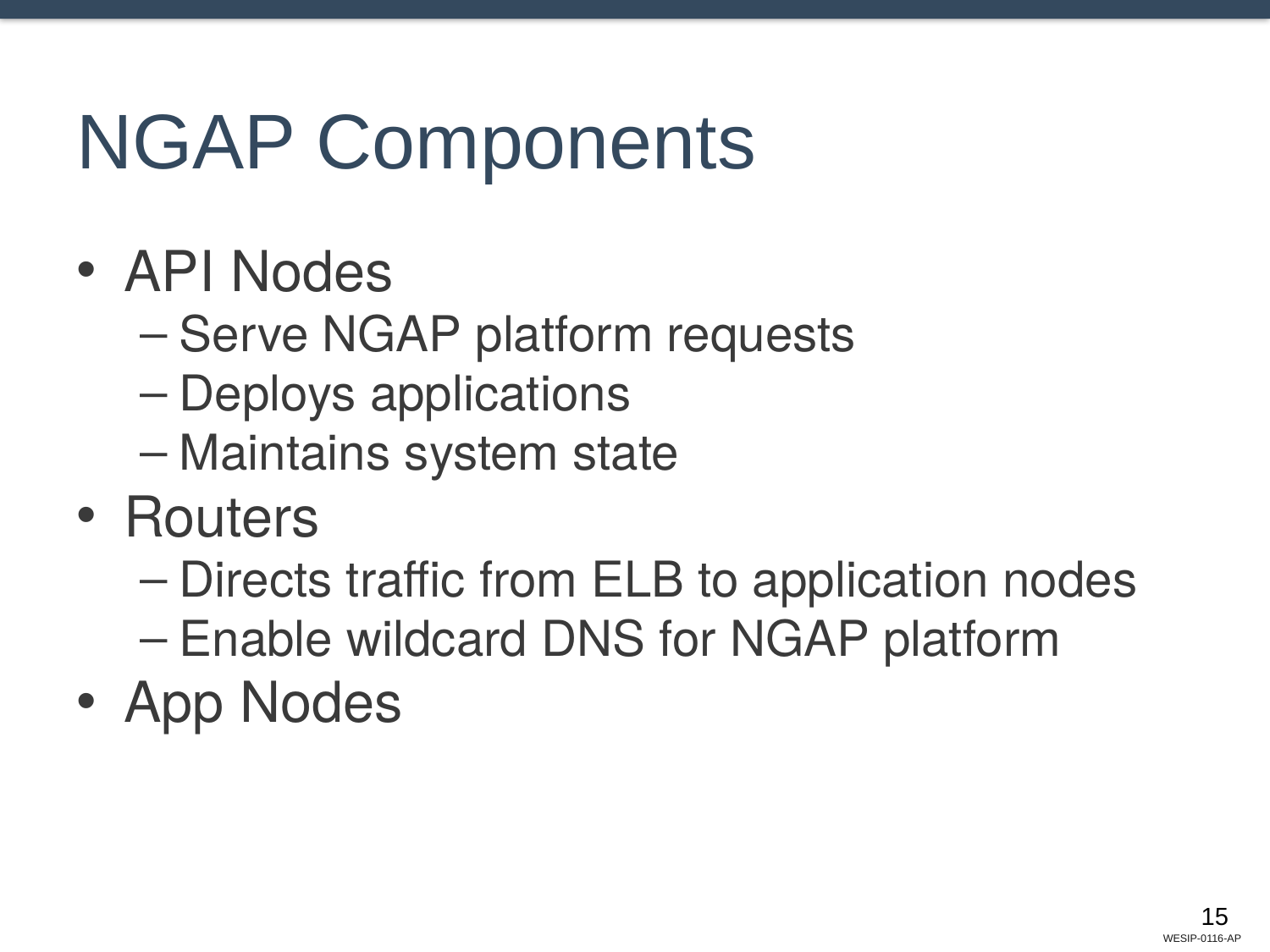

# NGAP Components
API Nodes
Serve NGAP platform requests
Deploys applications
Maintains system state
Routers
Directs traffic from ELB to application nodes
Enable wildcard DNS for NGAP platform
App Nodes
15